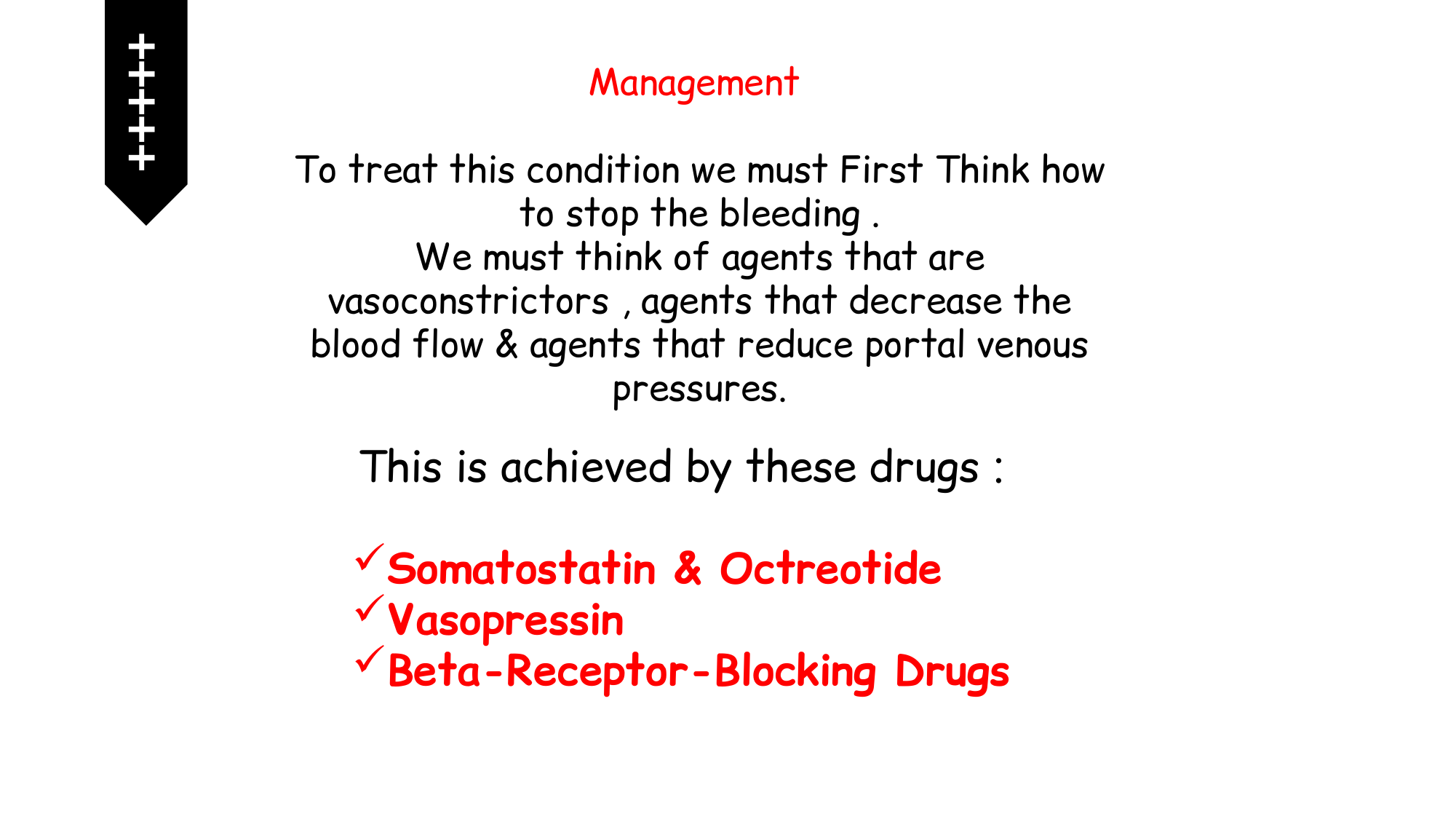

Management
To treat this condition we must First Think how to stop the bleeding .
We must think of agents that are vasoconstrictors , agents that decrease the blood flow & agents that reduce portal venous pressures.

+++++
This is achieved by these drugs :

Somatostatin & Octreotide
Vasopressin
Beta-Receptor-Blocking Drugs